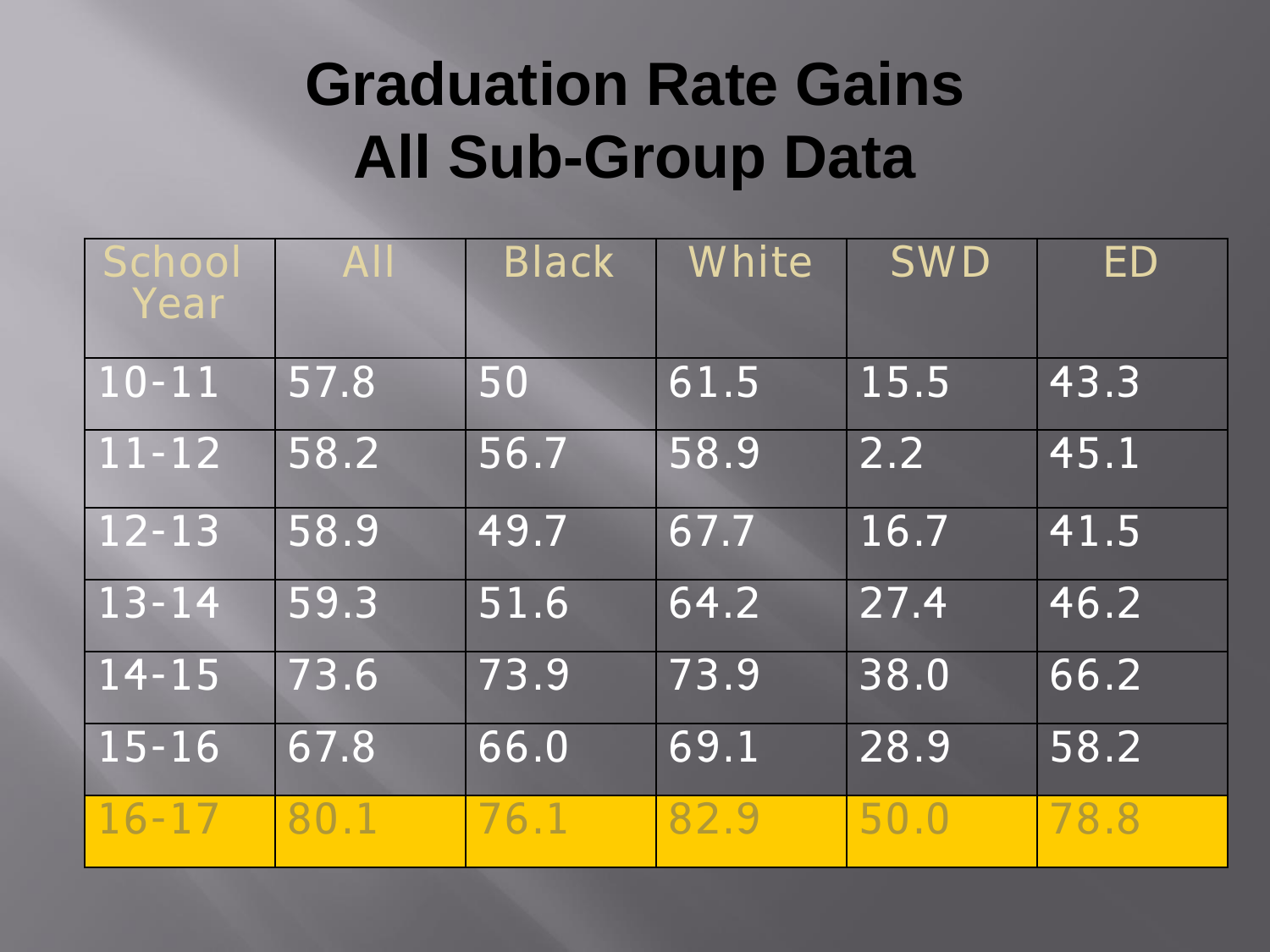

# Graduation Rate Gains All Sub-Group Data
| School Year | All | Black | White | SWD | ED |
| --- | --- | --- | --- | --- | --- |
| 10-11 | 57.8 | 50 | 61.5 | 15.5 | 43.3 |
| 11-12 | 58.2 | 56.7 | 58.9 | 2.2 | 45.1 |
| 12-13 | 58.9 | 49.7 | 67.7 | 16.7 | 41.5 |
| 13-14 | 59.3 | 51.6 | 64.2 | 27.4 | 46.2 |
| 14-15 | 73.6 | 73.9 | 73.9 | 38.0 | 66.2 |
| 15-16 | 67.8 | 66.0 | 69.1 | 28.9 | 58.2 |
| 16-17 | 80.1 | 76.1 | 82.9 | 50.0 | 78.8 |